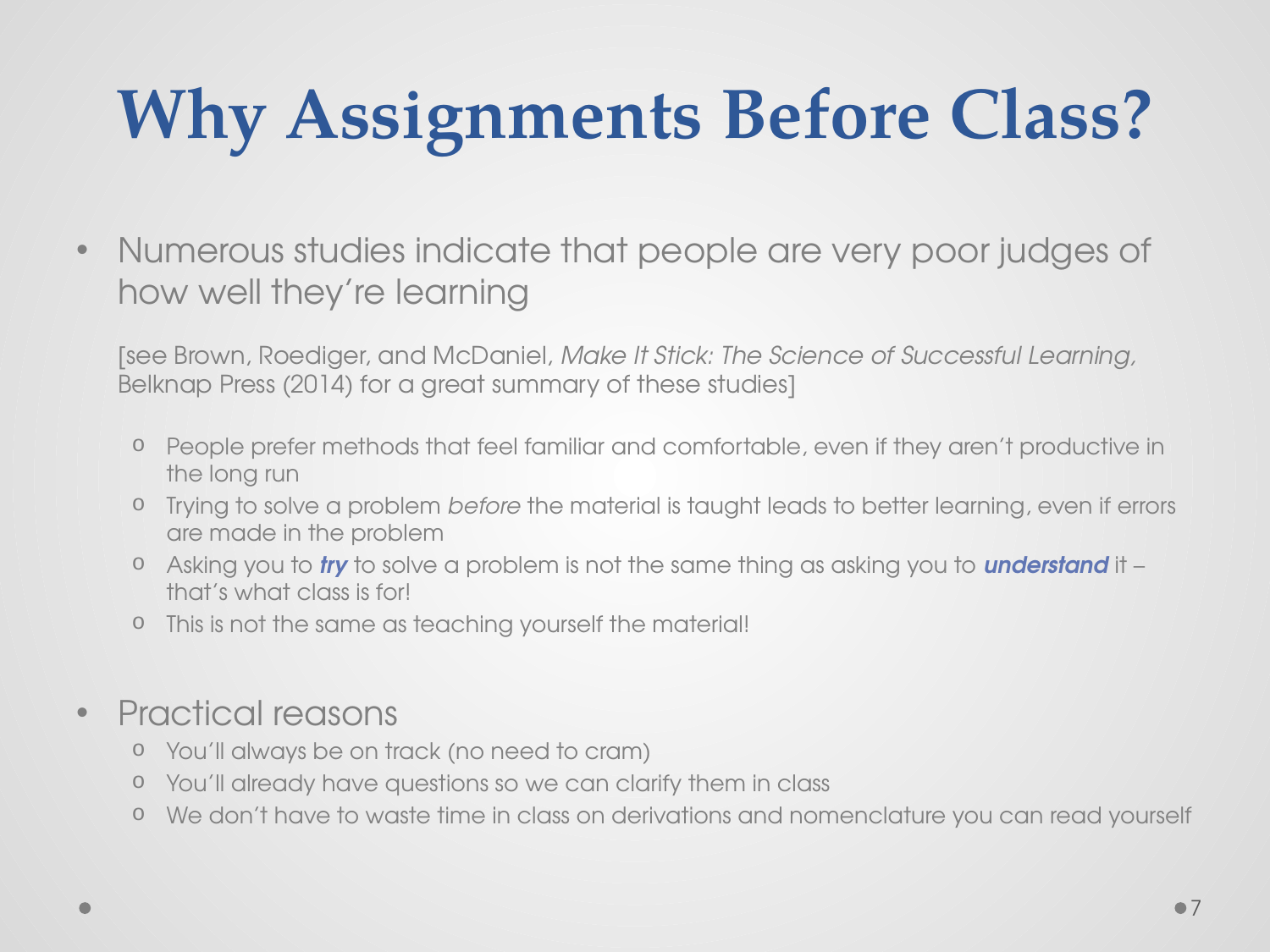

# Why Assignments Before Class?
Numerous studies indicate that people are very poor judges of how well they’re learning
[see Brown, Roediger, and McDaniel, Make It Stick: The Science of Successful Learning, Belknap Press (2014) for a great summary of these studies]
People prefer methods that feel familiar and comfortable, even if they aren’t productive in the long run
Trying to solve a problem before the material is taught leads to better learning, even if errors are made in the problem
Asking you to try to solve a problem is not the same thing as asking you to understand it – that’s what class is for!
This is not the same as teaching yourself the material!

Practical reasons
You’ll always be on track (no need to cram)
You’ll already have questions so we can clarify them in class
We don’t have to waste time in class on derivations and nomenclature you can read yourself
7